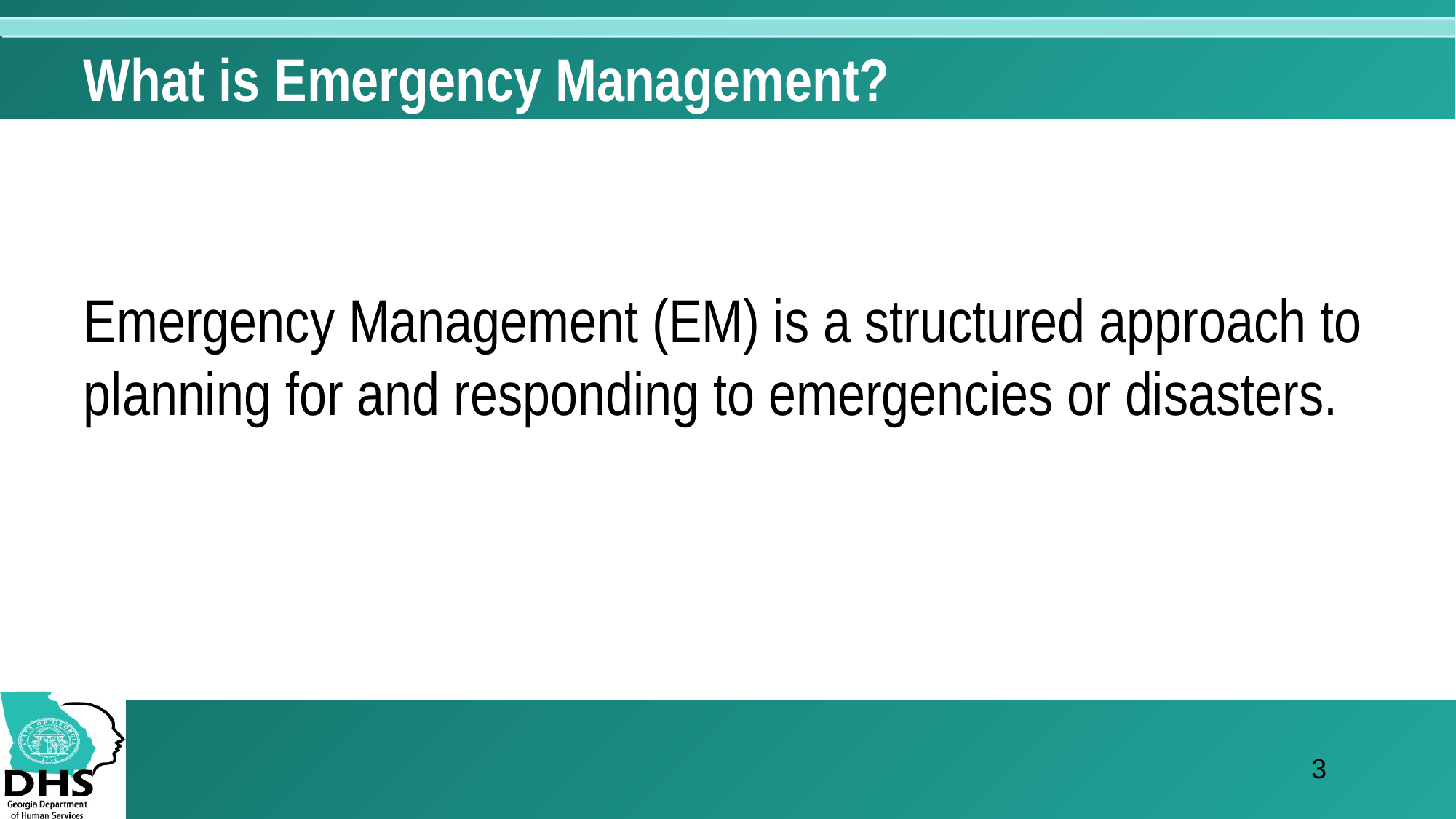

# What is Emergency Management?

Emergency Management (EM) is a structured approach to planning for and responding to emergencies or disasters.